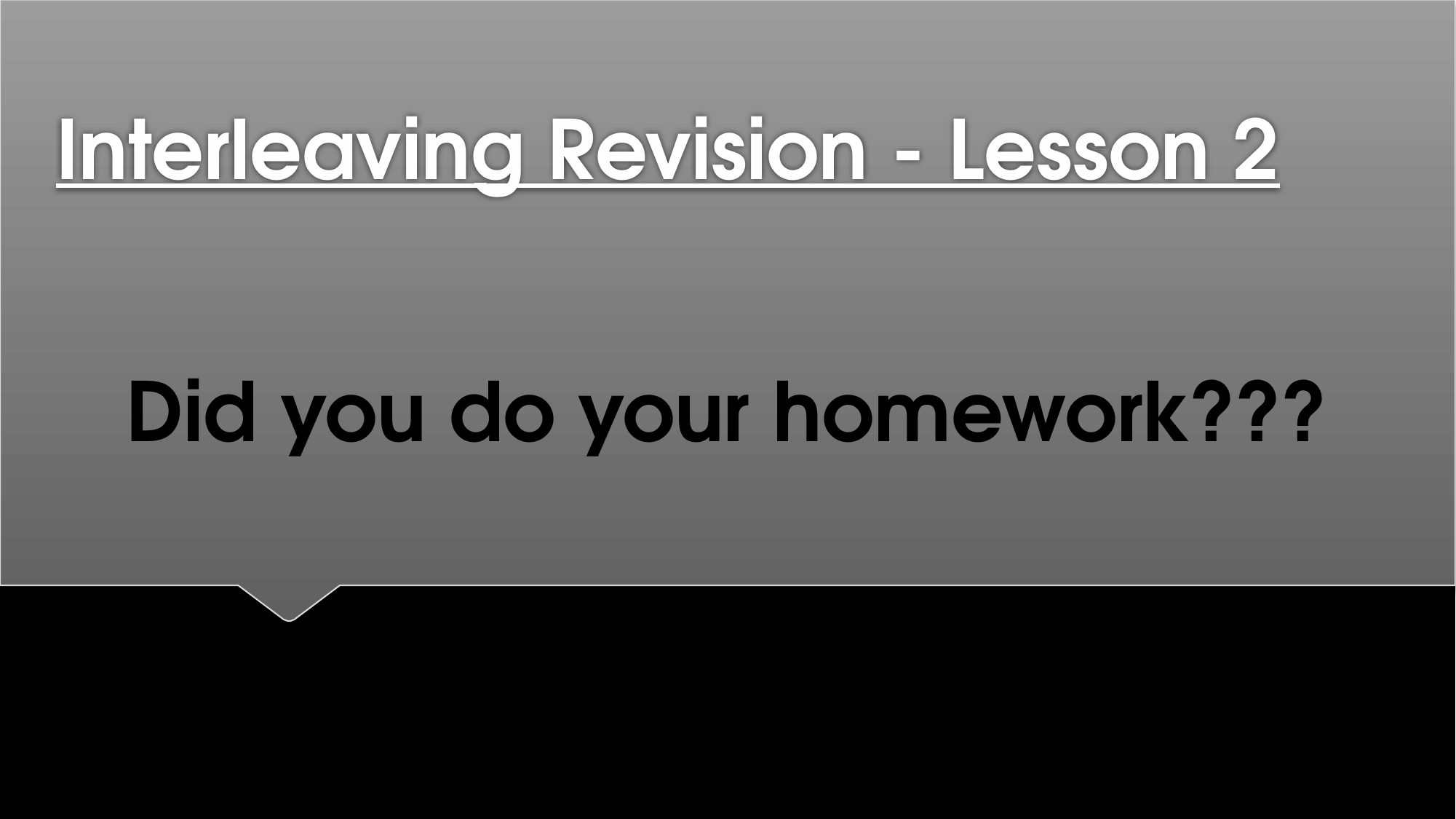

# Interleaving Revision - Lesson 2
Did you do your homework???